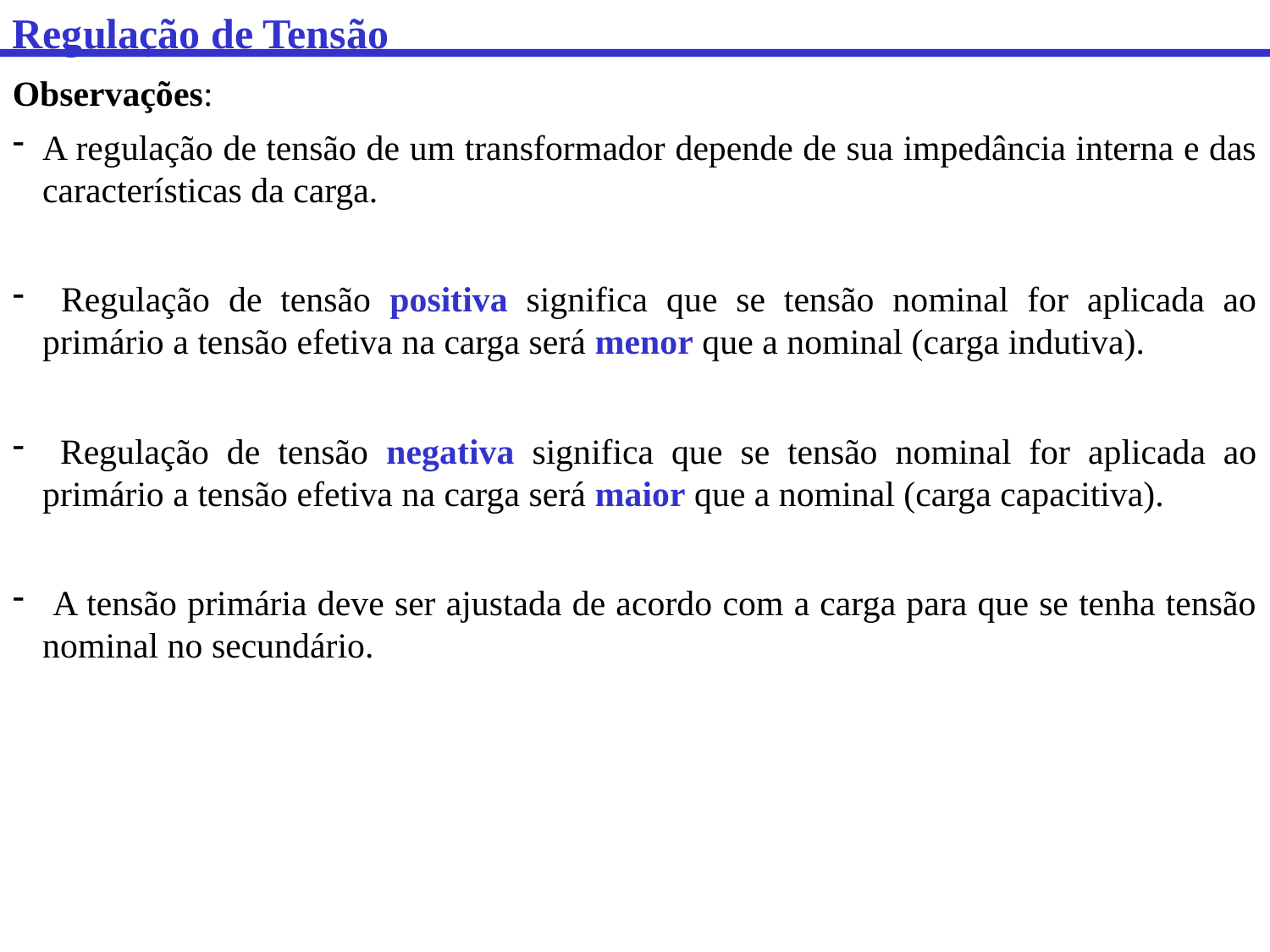

Regulação de Tensão

Observações:
A regulação de tensão de um transformador depende de sua impedância interna e das características da carga.

 Regulação de tensão positiva significa que se tensão nominal for aplicada ao primário a tensão efetiva na carga será menor que a nominal (carga indutiva).

 Regulação de tensão negativa significa que se tensão nominal for aplicada ao primário a tensão efetiva na carga será maior que a nominal (carga capacitiva).

 A tensão primária deve ser ajustada de acordo com a carga para que se tenha tensão nominal no secundário.